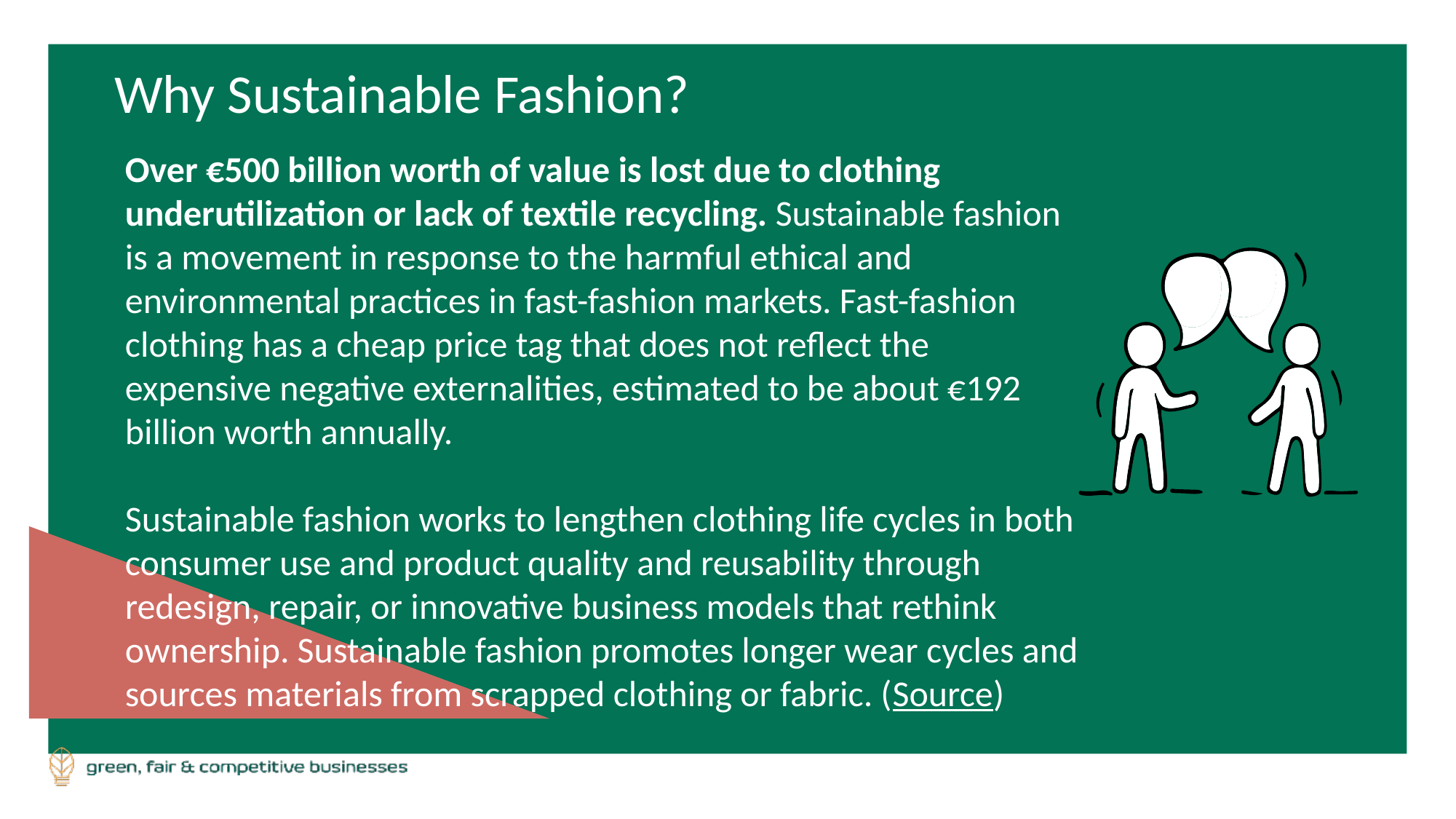

Why Sustainable Fashion?
Over €500 billion worth of value is lost due to clothing underutilization or lack of textile recycling. Sustainable fashion is a movement in response to the harmful ethical and environmental practices in fast-fashion markets. Fast-fashion clothing has a cheap price tag that does not reflect the expensive negative externalities, estimated to be about €192 billion worth annually.

Sustainable fashion works to lengthen clothing life cycles in both consumer use and product quality and reusability through redesign, repair, or innovative business models that rethink ownership. Sustainable fashion promotes longer wear cycles and sources materials from scrapped clothing or fabric. (Source)